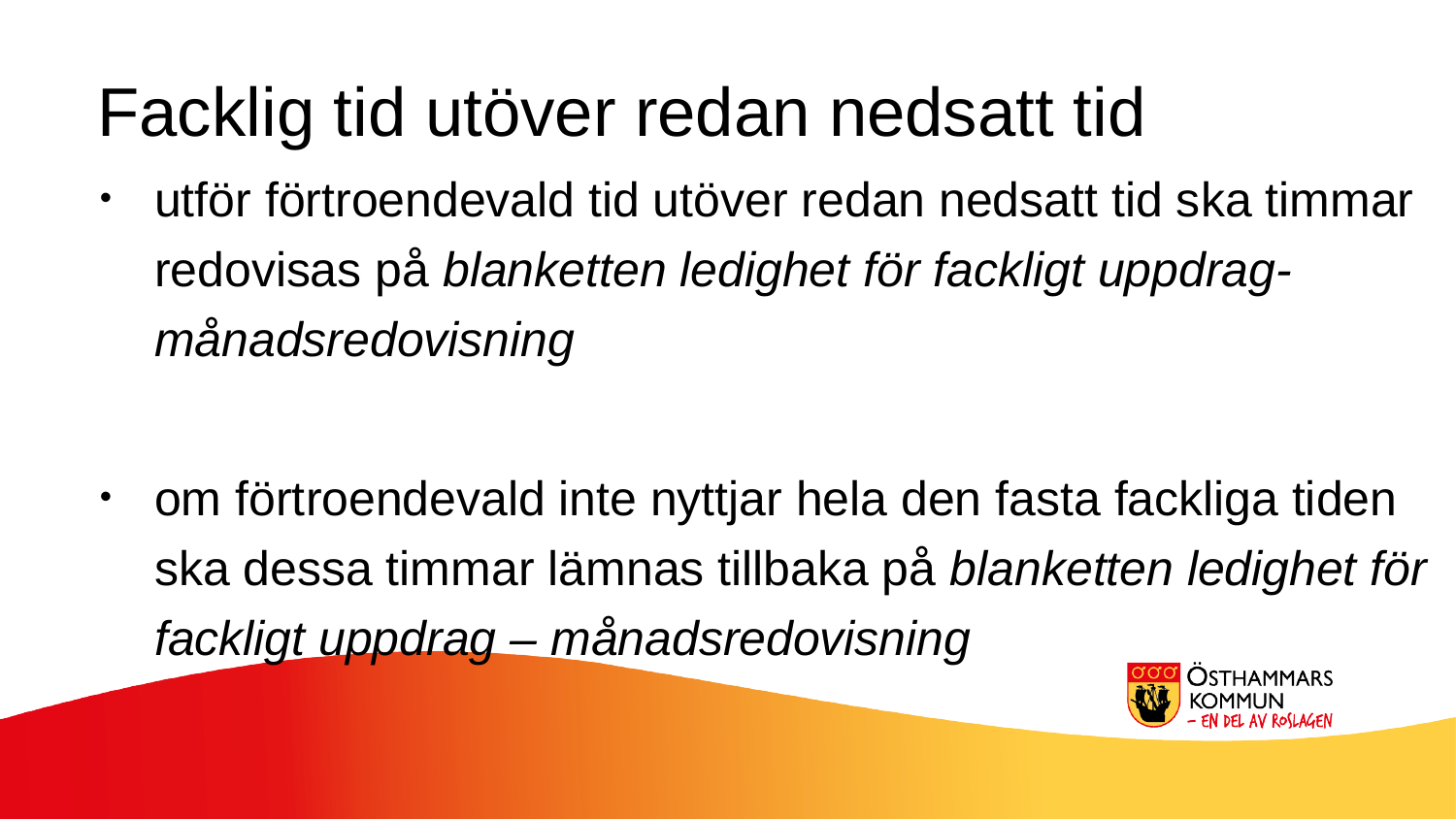

Facklig tid utöver redan nedsatt tid
utför förtroendevald tid utöver redan nedsatt tid ska timmar redovisas på blanketten ledighet för fackligt uppdrag- månadsredovisning

om förtroendevald inte nyttjar hela den fasta fackliga tiden ska dessa timmar lämnas tillbaka på blanketten ledighet för fackligt uppdrag – månadsredovisning